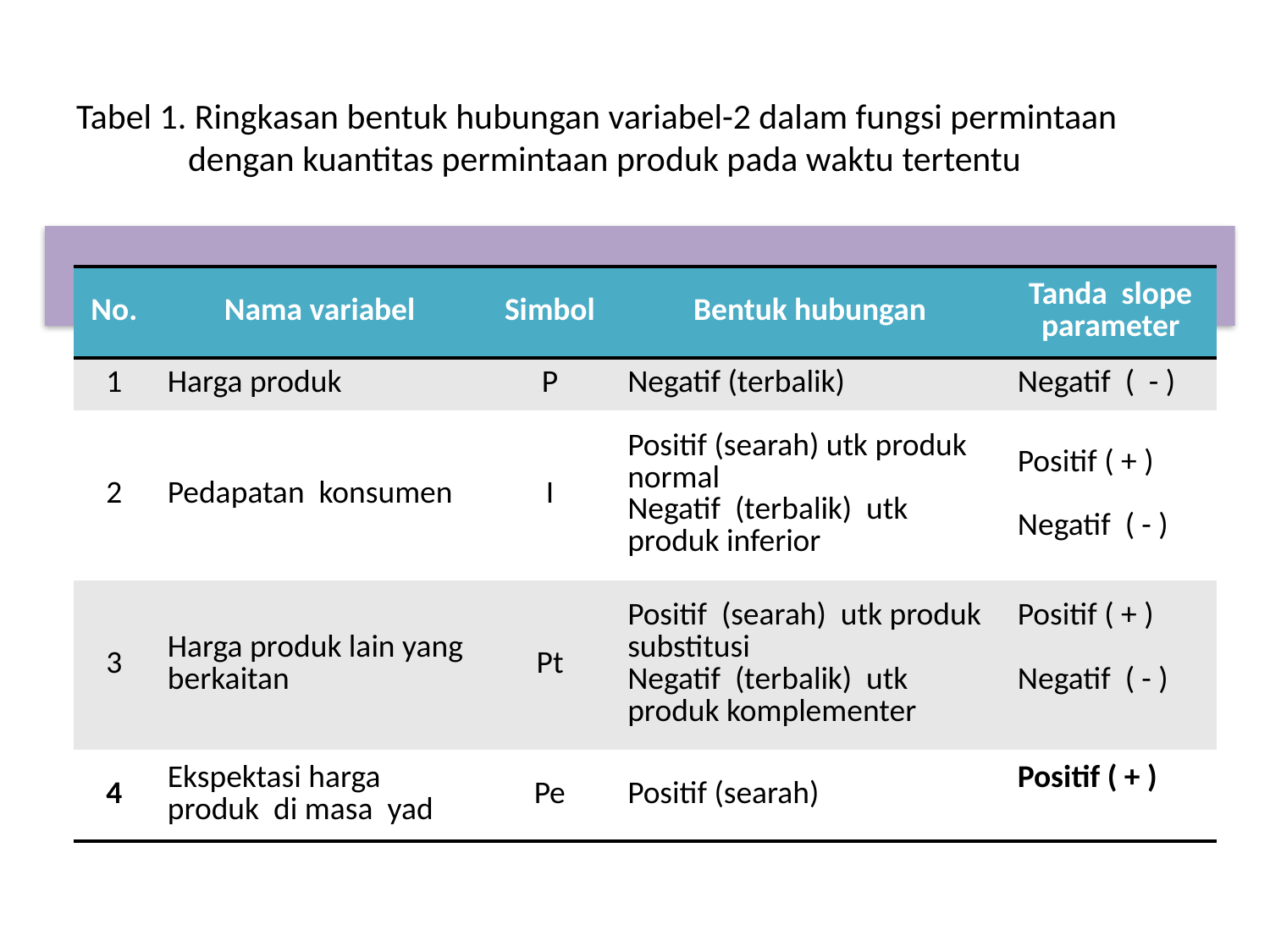

# Tabel 1. Ringkasan bentuk hubungan variabel-2 dalam fungsi permintaan dengan kuantitas permintaan produk pada waktu tertentu

| No. | Nama variabel | Simbol | Bentuk hubungan | Tanda slope parameter |
| --- | --- | --- | --- | --- |
| 1 | Harga produk | P | Negatif (terbalik) | Negatif ( - ) |
| 2 | Pedapatan konsumen | I | Positif (searah) utk produk normal Negatif (terbalik) utk produk inferior | Positif ( + ) Negatif ( - ) |
| 3 | Harga produk lain yang berkaitan | Pt | Positif (searah) utk produk substitusi Negatif (terbalik) utk produk komplementer | Positif ( + ) Negatif ( - ) |
| 4 | Ekspektasi harga produk di masa yad | Pe | Positif (searah) | Positif ( + ) |